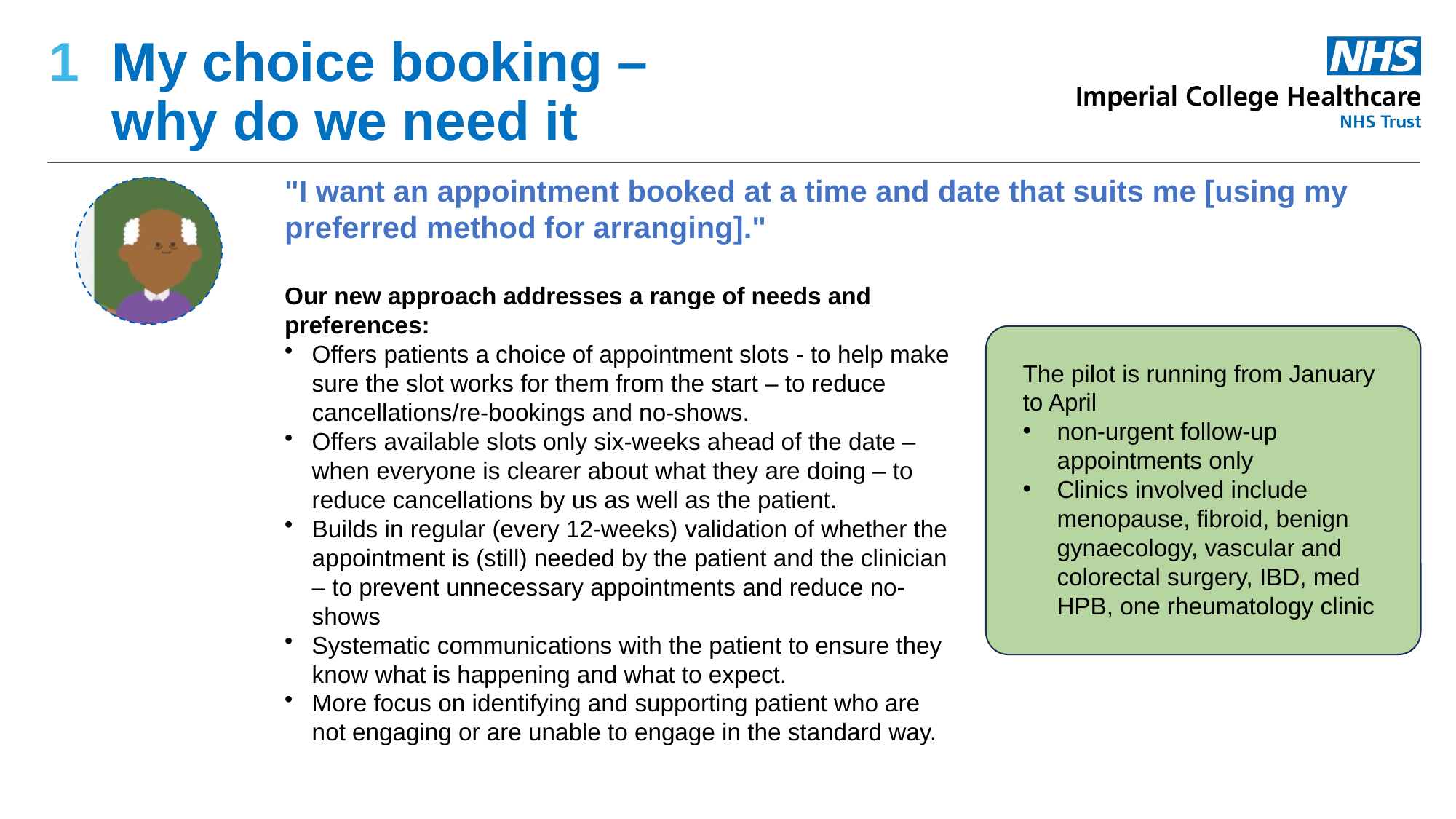

My choice booking –
why do we need it
1
"I want an appointment booked at a time and date that suits me [using my preferred method for arranging]."

Our new approach addresses a range of needs and preferences:
Offers patients a choice of appointment slots - to help make sure the slot works for them from the start – to reduce cancellations/re-bookings and no-shows.
Offers available slots only six-weeks ahead of the date – when everyone is clearer about what they are doing – to reduce cancellations by us as well as the patient.
Builds in regular (every 12-weeks) validation of whether the appointment is (still) needed by the patient and the clinician – to prevent unnecessary appointments and reduce no-shows
Systematic communications with the patient to ensure they know what is happening and what to expect.
More focus on identifying and supporting patient who are not engaging or are unable to engage in the standard way.

The pilot is running from January to April
non-urgent follow-up appointments only
Clinics involved include menopause, fibroid, benign gynaecology, vascular and colorectal surgery, IBD, med HPB, one rheumatology clinic